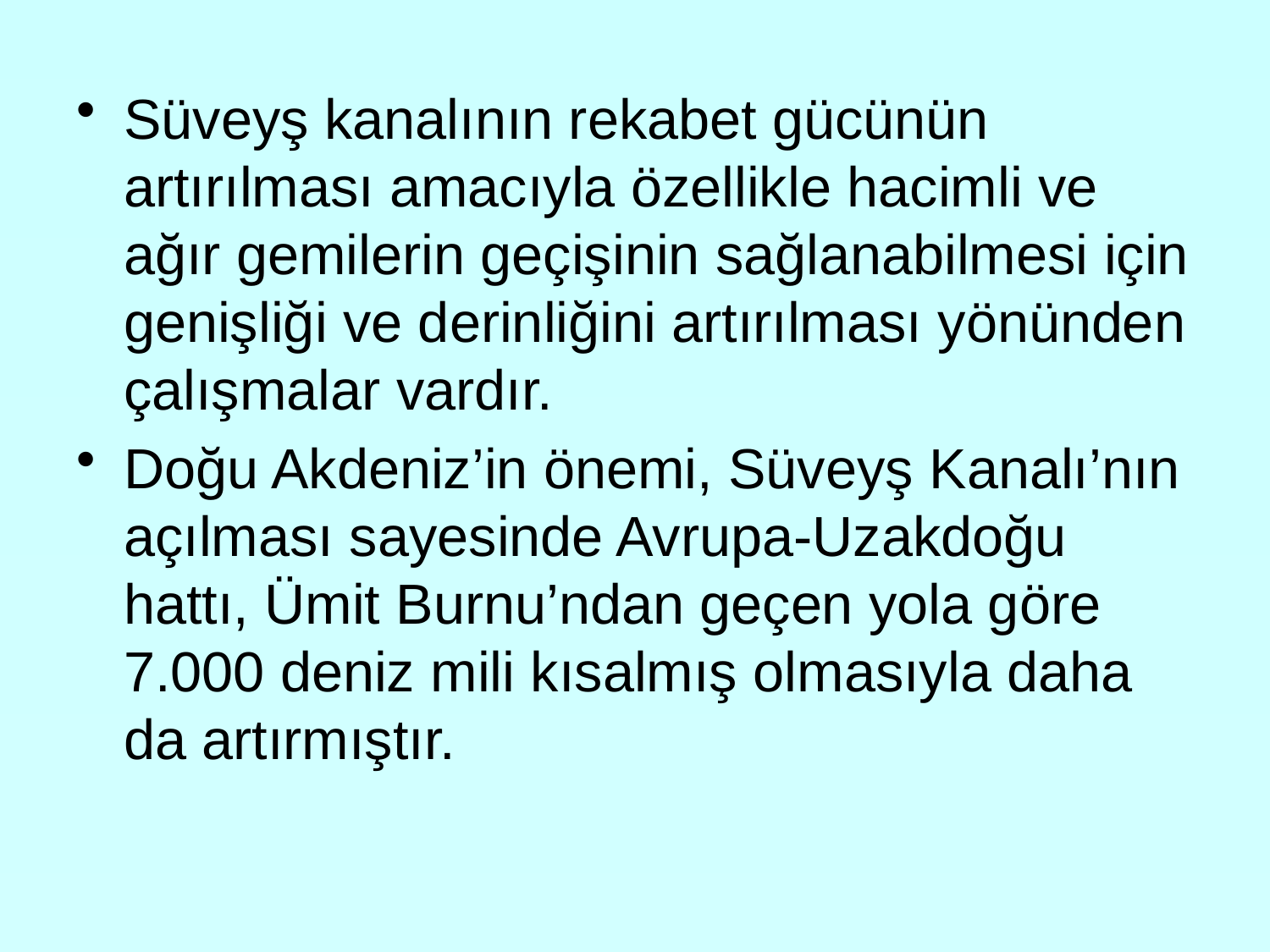

Süveyş kanalının rekabet gücünün artırılması amacıyla özellikle hacimli ve ağır gemilerin geçişinin sağlanabilmesi için genişliği ve derinliğini artırılması yönünden çalışmalar vardır.
Doğu Akdeniz’in önemi, Süveyş Kanalı’nın açılması sayesinde Avrupa-Uzakdoğu hattı, Ümit Burnu’ndan geçen yola göre 7.000 deniz mili kısalmış olmasıyla daha da artırmıştır.